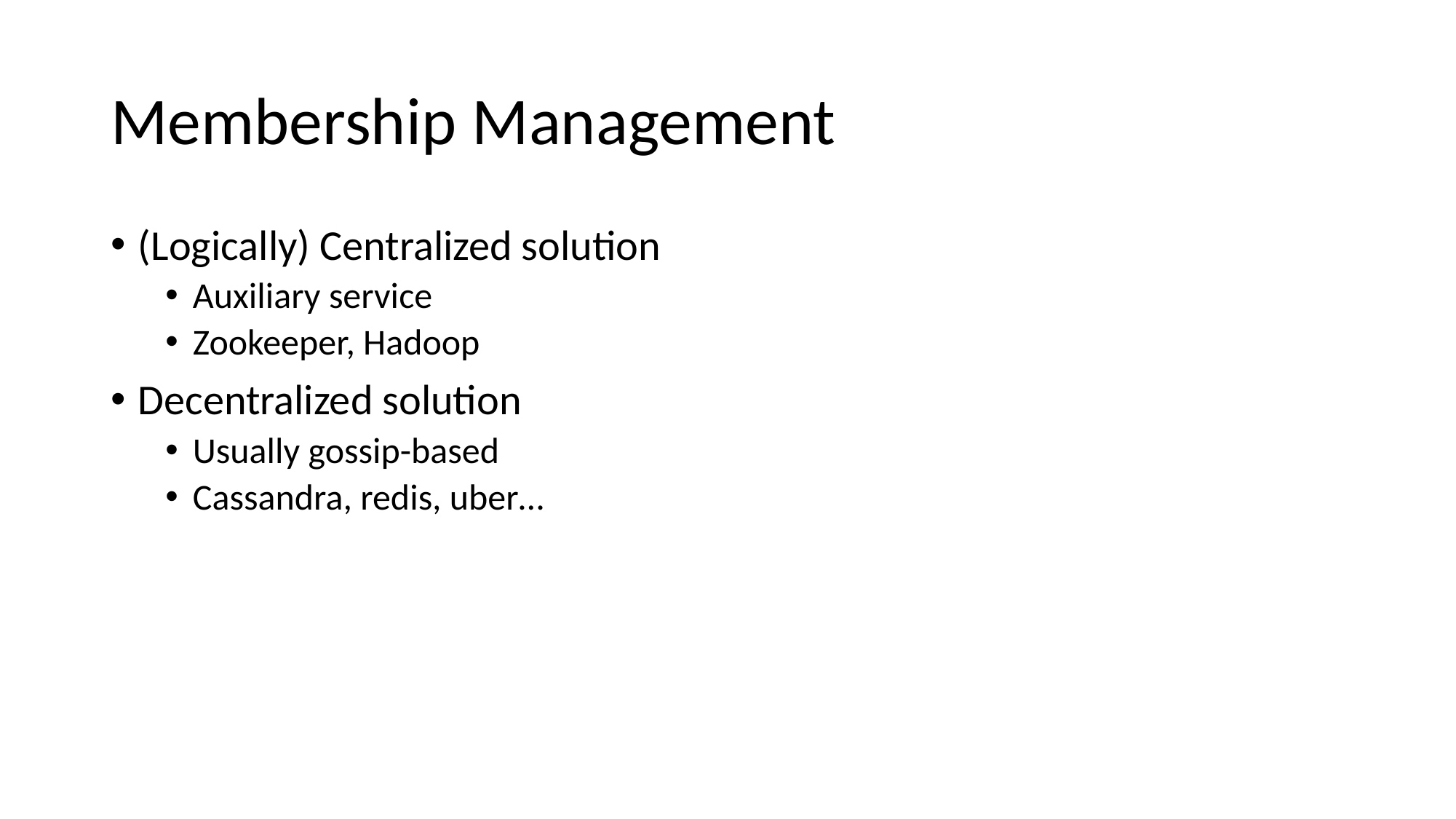

# Membership Management
(Logically) Centralized solution
Auxiliary service
Zookeeper, Hadoop
Decentralized solution
Usually gossip-based
Cassandra, redis, uber…